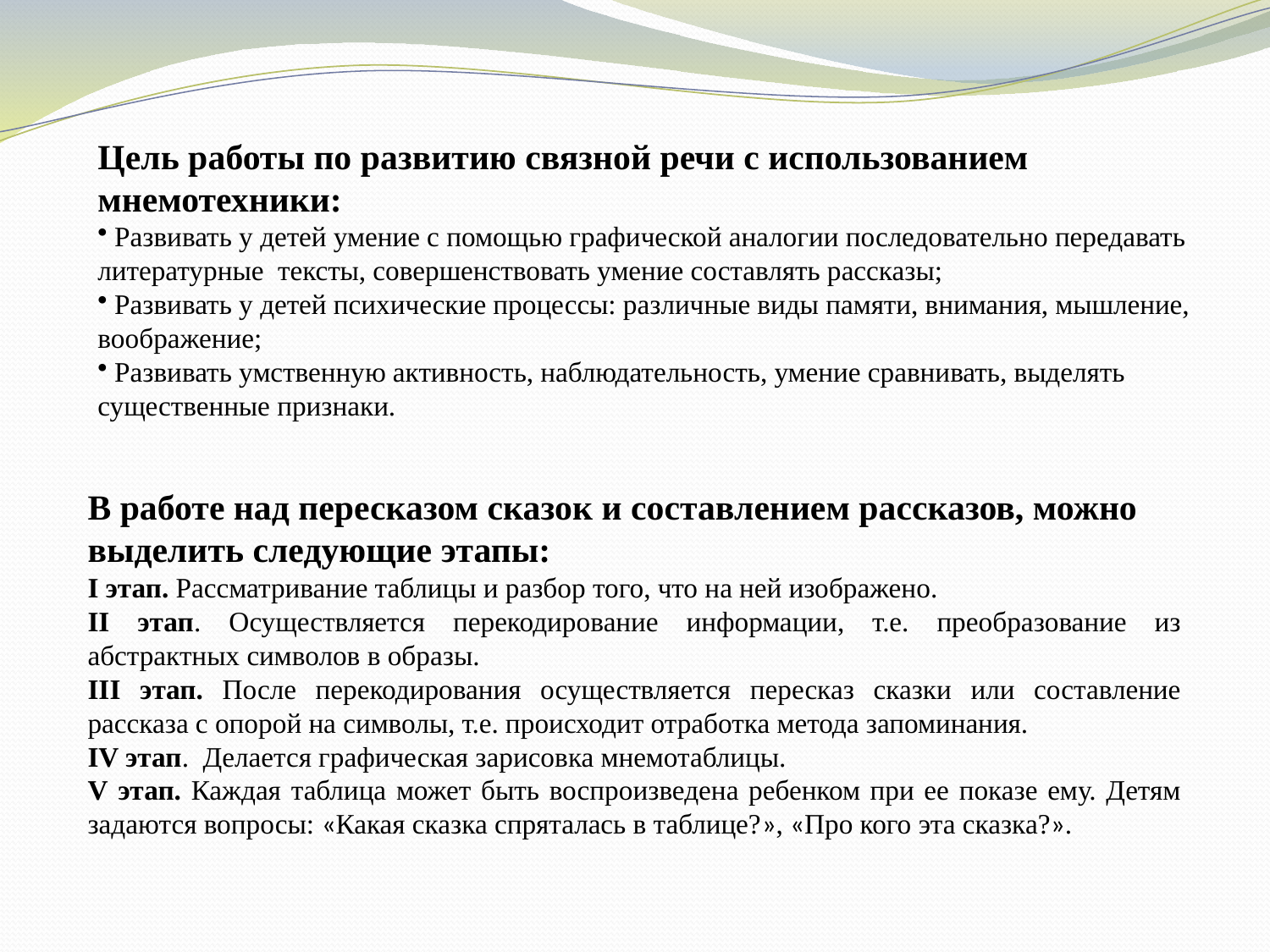

Цель работы по развитию связной речи с использованием мнемотехники:
 Развивать у детей умение с помощью графической аналогии последовательно передавать литературные  тексты, совершенствовать умение составлять рассказы;
 Развивать у детей психические процессы: различные виды памяти, внимания, мышление, воображение;
 Развивать умственную активность, наблюдательность, умение сравнивать, выделять существенные признаки.

В работе над пересказом сказок и составлением рассказов, можно выделить следующие этапы:
I этап. Рассматривание таблицы и разбор того, что на ней изображено.
II этап. Осуществляется перекодирование информации, т.е. преобразование из абстрактных символов в образы.
III этап. После перекодирования осуществляется пересказ сказки или составление рассказа с опорой на символы, т.е. происходит отработка метода запоминания.
IV этап.  Делается графическая зарисовка мнемотаблицы.
V этап. Каждая таблица может быть воспроизведена ребенком при ее показе ему. Детям задаются вопросы: «Какая сказка спряталась в таблице?», «Про кого эта сказка?».